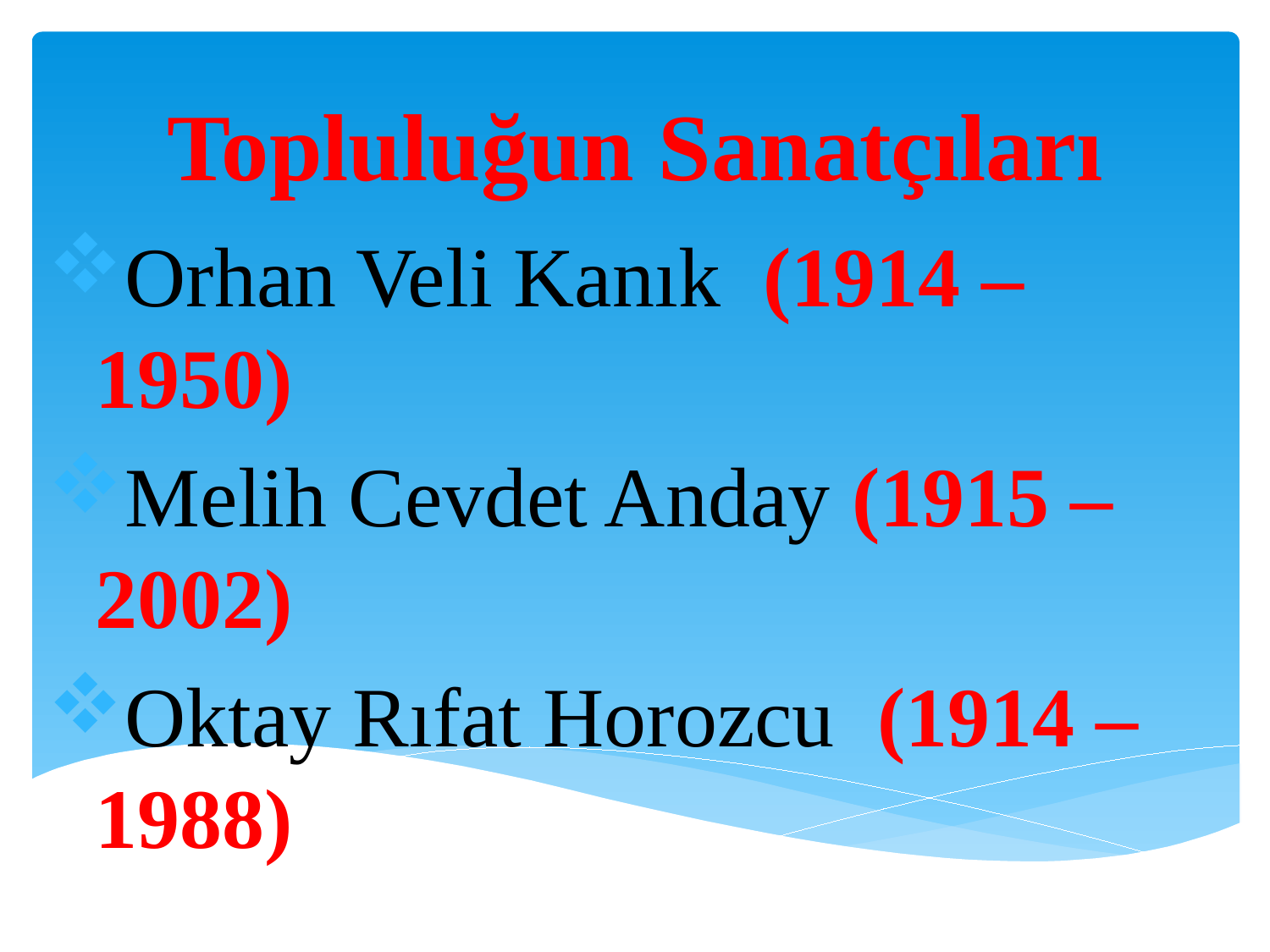

# Topluluğun Sanatçıları
Orhan Veli Kanık  (1914 – 1950)
Melih Cevdet Anday (1915 – 2002)
Oktay Rıfat Horozcu  (1914 – 1988)